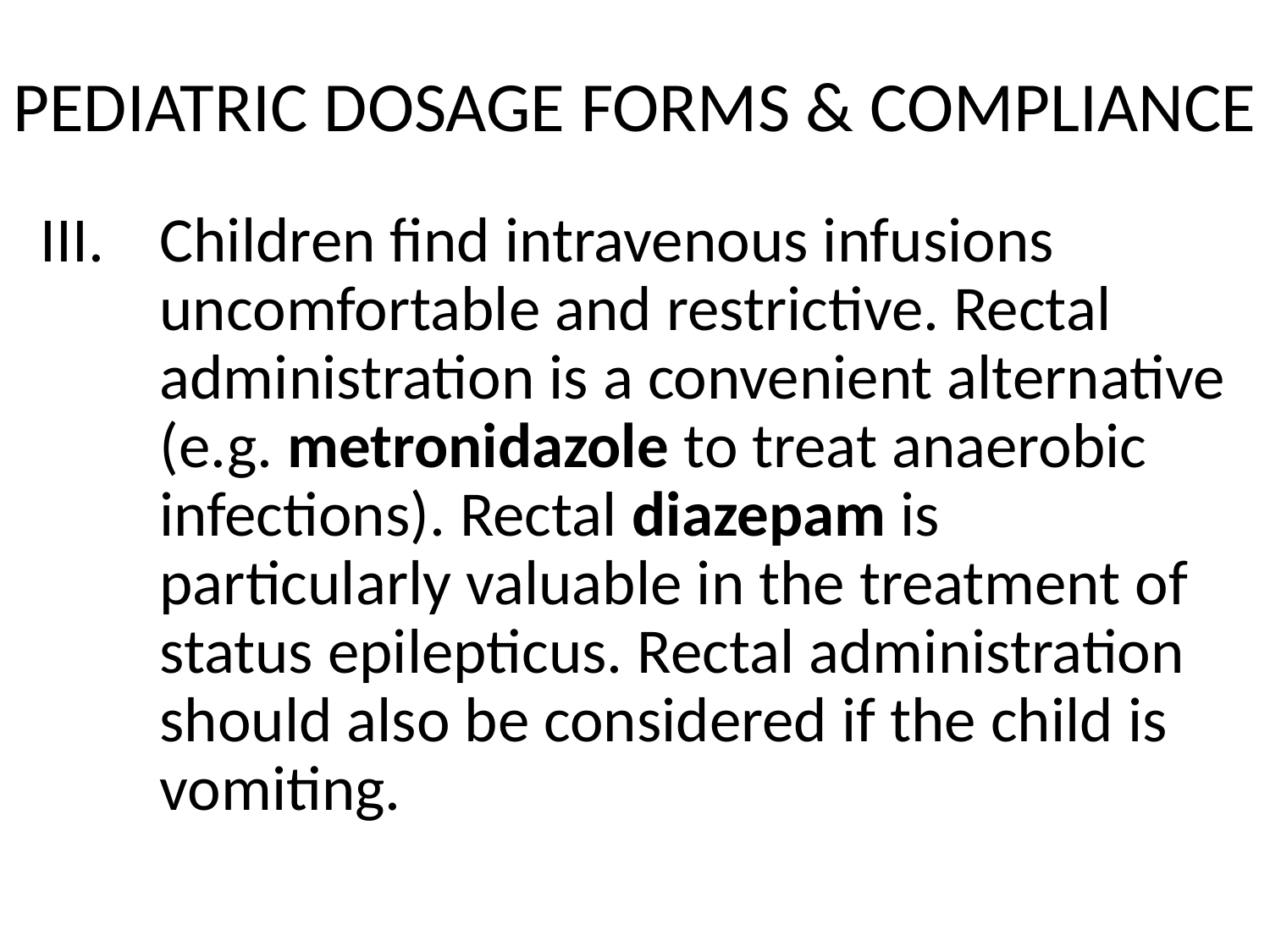

# PEDIATRIC DOSAGE FORMS & COMPLIANCE
Children find intravenous infusions uncomfortable and restrictive. Rectal administration is a convenient alternative (e.g. metronidazole to treat anaerobic infections). Rectal diazepam is particularly valuable in the treatment of status epilepticus. Rectal administration should also be considered if the child is vomiting.